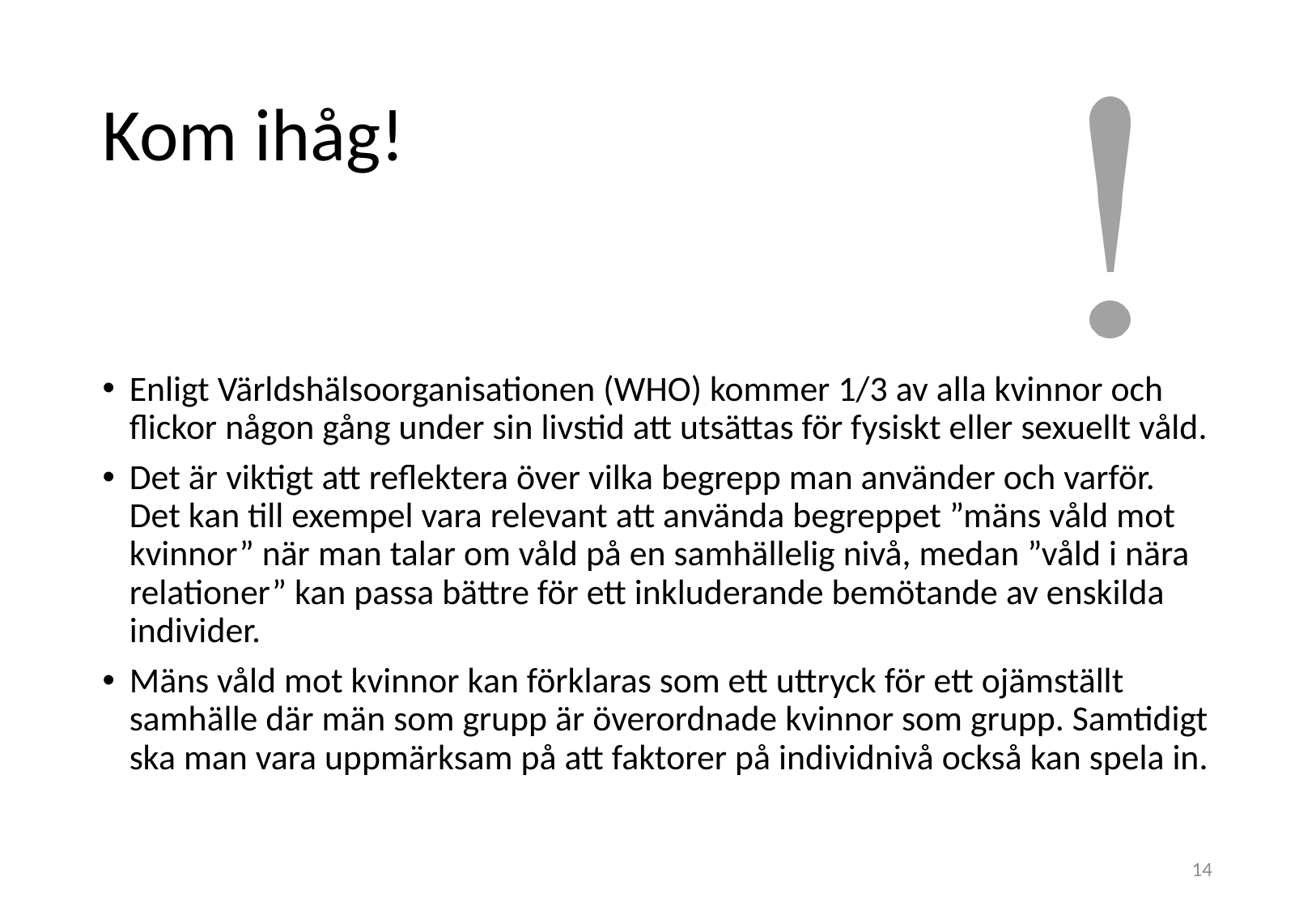

# Kom ihåg!
Enligt Världshälsoorganisationen (WHO) kommer 1/3 av alla kvinnor och flickor någon gång under sin livstid att utsättas för fysiskt eller sexuellt våld.
Det är viktigt att reflektera över vilka begrepp man använder och varför. Det kan till exempel vara relevant att använda begreppet ”mäns våld mot kvinnor” när man talar om våld på en samhällelig nivå, medan ”våld i nära relationer” kan passa bättre för ett inkluderande bemötande av enskilda individer.
Mäns våld mot kvinnor kan förklaras som ett uttryck för ett ojämställt samhälle där män som grupp är överordnade kvinnor som grupp. Samtidigt ska man vara uppmärksam på att faktorer på individnivå också kan spela in.
14